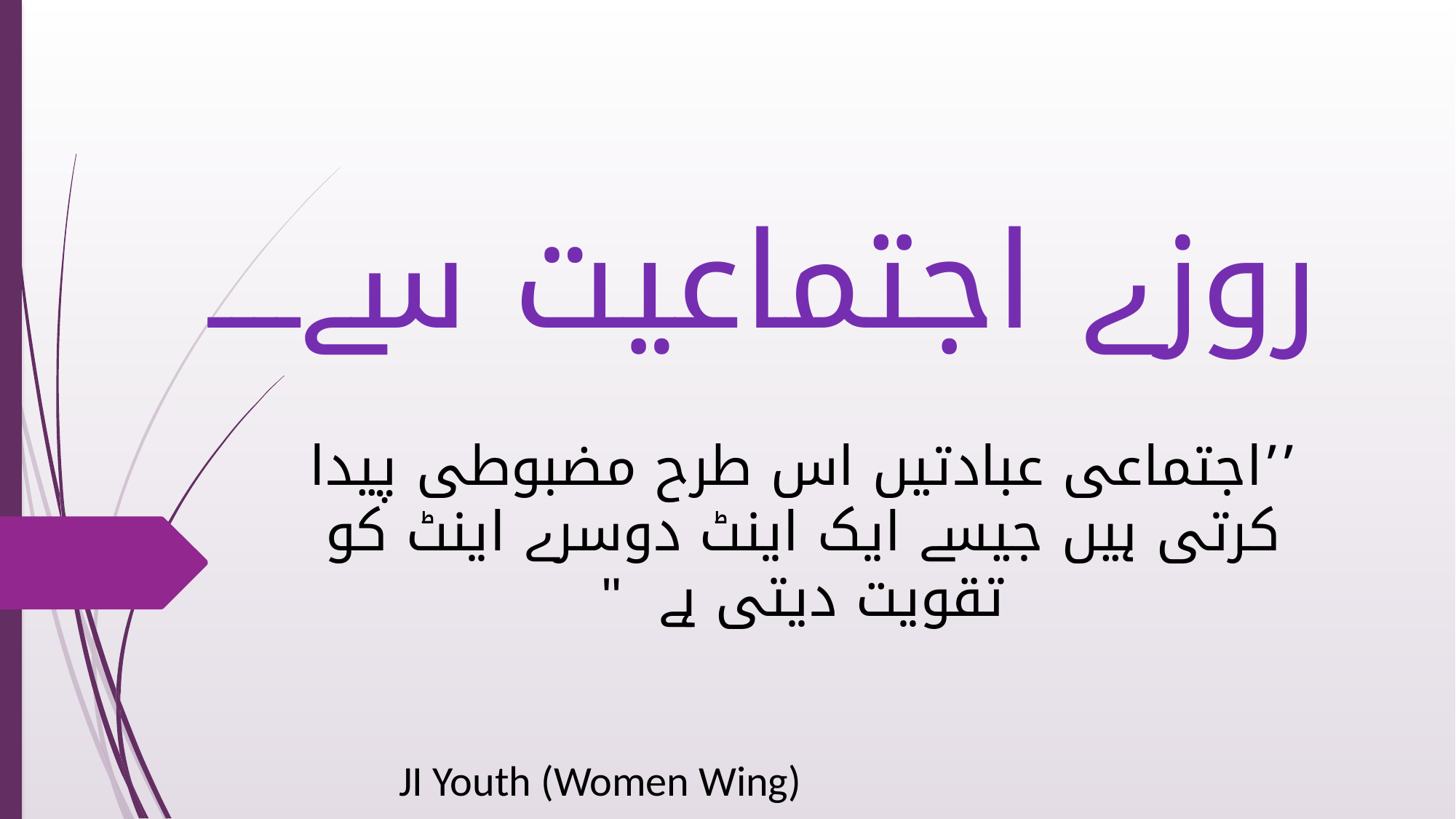

# روزے اجتماعیت سے۔۔۔۔
’’اجتماعی عبادتیں اس طرح مضبوطی پیدا کرتی ہیں جیسے ایک اینٹ دوسرے اینٹ کو تقویت دیتی ہے  "
JI Youth (Women Wing)